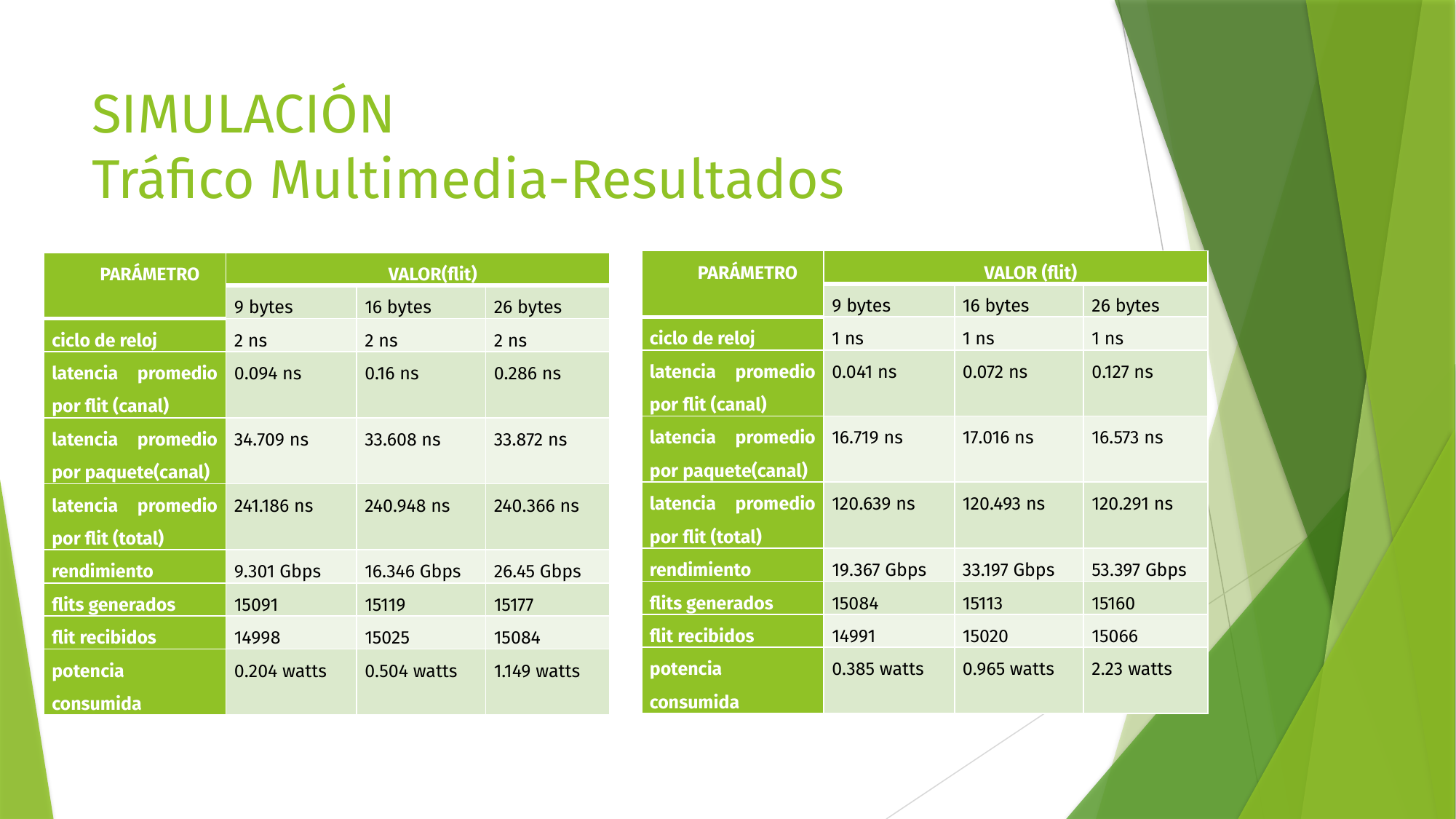

# SIMULACIÓN Tráfico Multimedia-Resultados
| PARÁMETRO | VALOR (flit) |  |  |
| --- | --- | --- | --- |
|  | 9 bytes | 16 bytes | 26 bytes |
| ciclo de reloj | 1 ns | 1 ns | 1 ns |
| latencia promedio por flit (canal) | 0.041 ns | 0.072 ns | 0.127 ns |
| latencia promedio por paquete(canal) | 16.719 ns | 17.016 ns | 16.573 ns |
| latencia promedio por flit (total) | 120.639 ns | 120.493 ns | 120.291 ns |
| rendimiento | 19.367 Gbps | 33.197 Gbps | 53.397 Gbps |
| flits generados | 15084 | 15113 | 15160 |
| flit recibidos | 14991 | 15020 | 15066 |
| potencia consumida | 0.385 watts | 0.965 watts | 2.23 watts |
| PARÁMETRO | VALOR(flit) |  |  |
| --- | --- | --- | --- |
|  | 9 bytes | 16 bytes | 26 bytes |
| ciclo de reloj | 2 ns | 2 ns | 2 ns |
| latencia promedio por flit (canal) | 0.094 ns | 0.16 ns | 0.286 ns |
| latencia promedio por paquete(canal) | 34.709 ns | 33.608 ns | 33.872 ns |
| latencia promedio por flit (total) | 241.186 ns | 240.948 ns | 240.366 ns |
| rendimiento | 9.301 Gbps | 16.346 Gbps | 26.45 Gbps |
| flits generados | 15091 | 15119 | 15177 |
| flit recibidos | 14998 | 15025 | 15084 |
| potencia consumida | 0.204 watts | 0.504 watts | 1.149 watts |